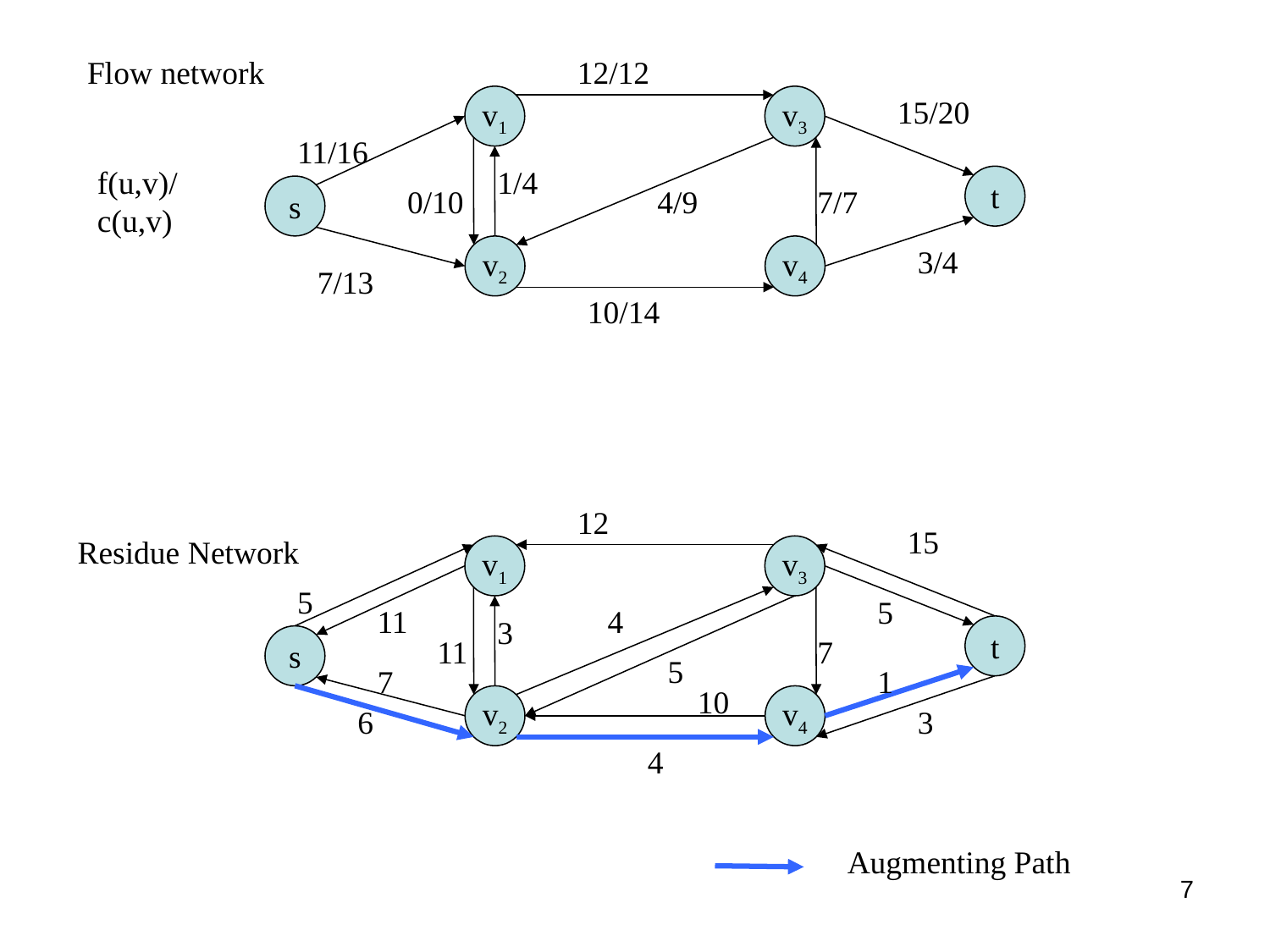

Flow network
12/12
v1
v3
15/20
11/16
f(u,v)/c(u,v)
1/4
t
s
0/10
4/9
7/7
v2
v4
3/4
7/13
10/14
12
15
Residue Network
v1
v3
5
5
11
4
3
t
s
11
7
5
7
1
10
v2
v4
6
3
4
Augmenting Path
7